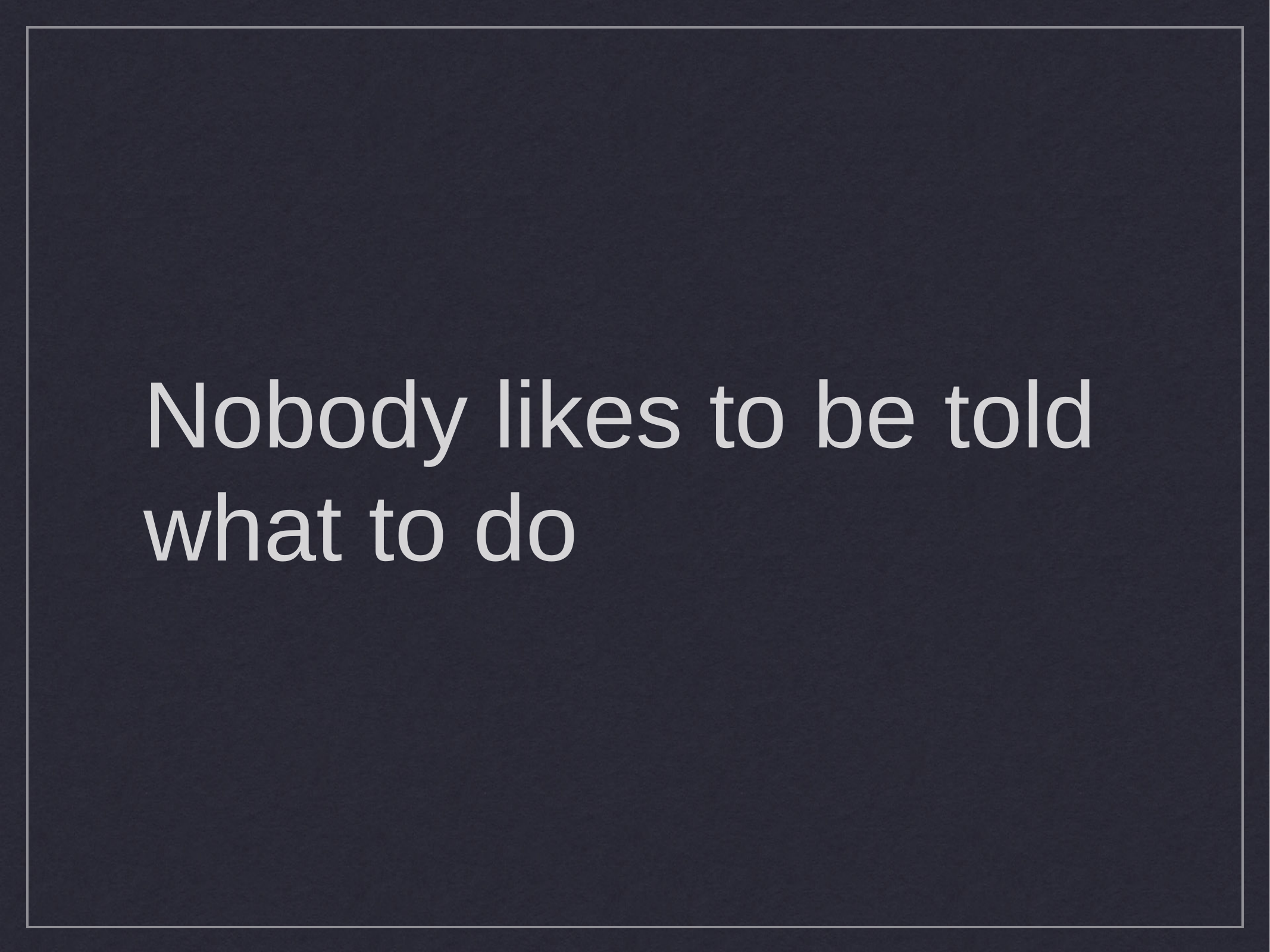

# Nobody likes to be told what to do